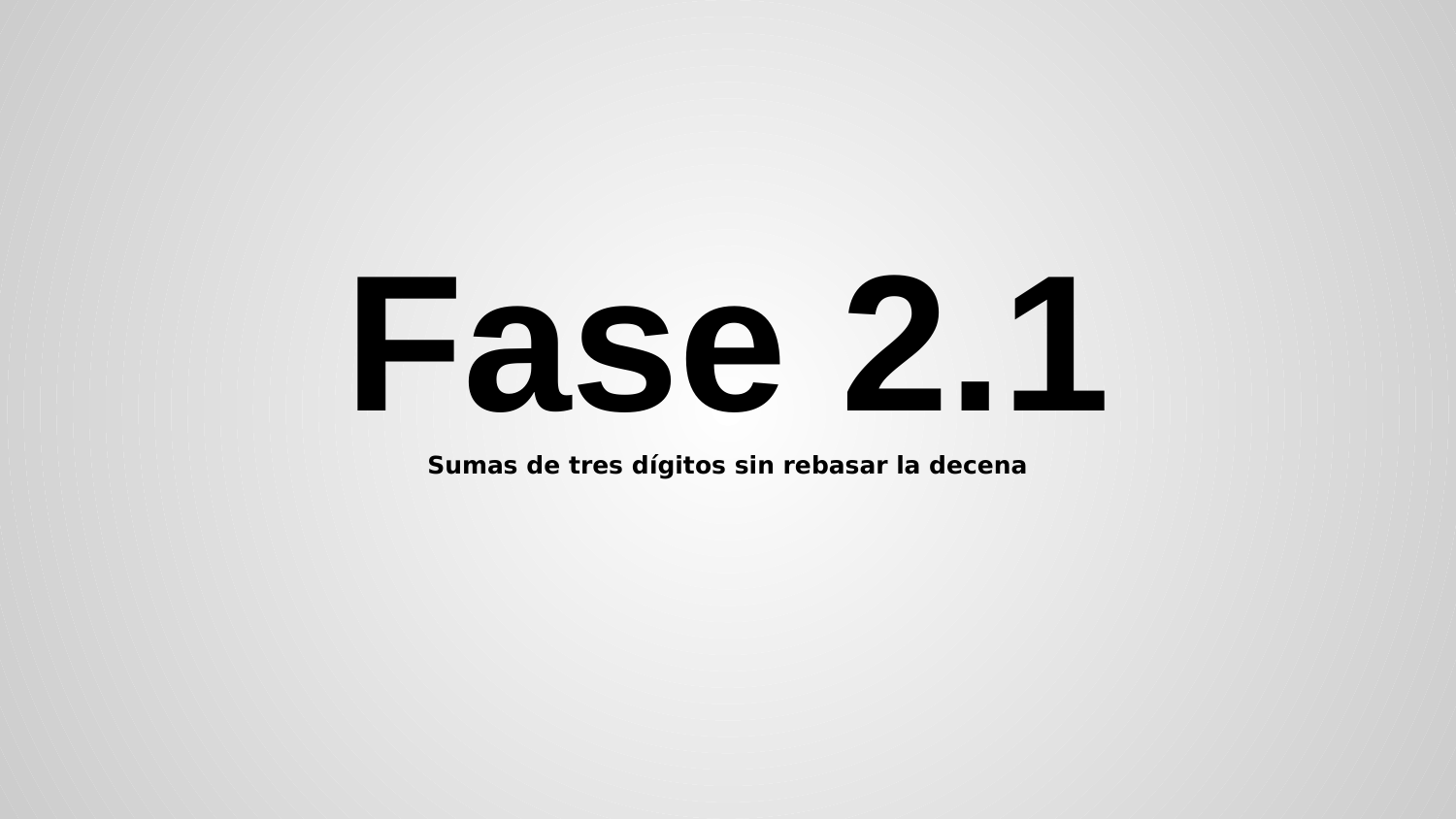

# Fase 2.1
Sumas de tres dígitos sin rebasar la decena